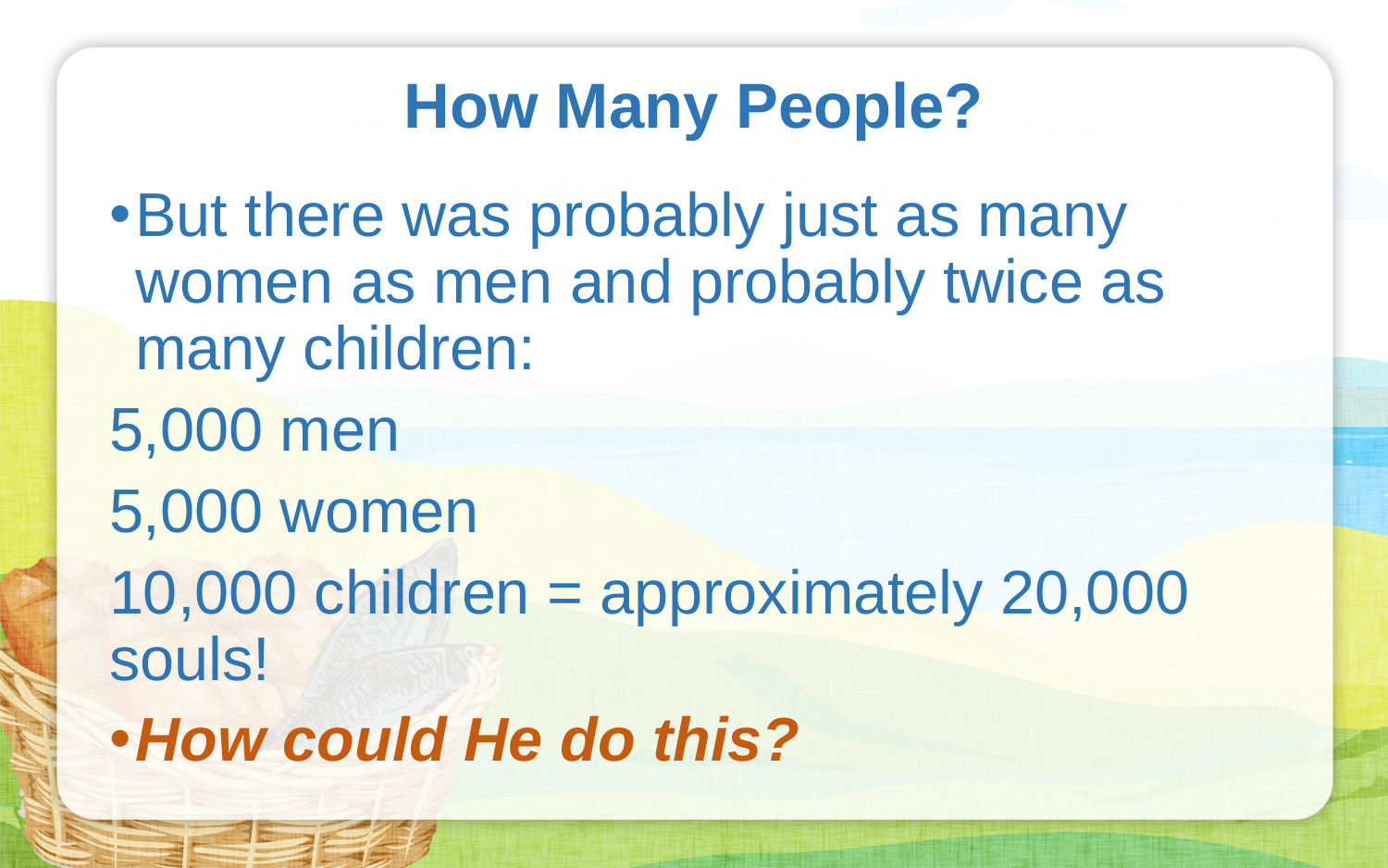

# How Many People?
But there was probably just as many women as men and probably twice as many children:
5,000 men
5,000 women
10,000 children = approximately 20,000 souls!
How could He do this?